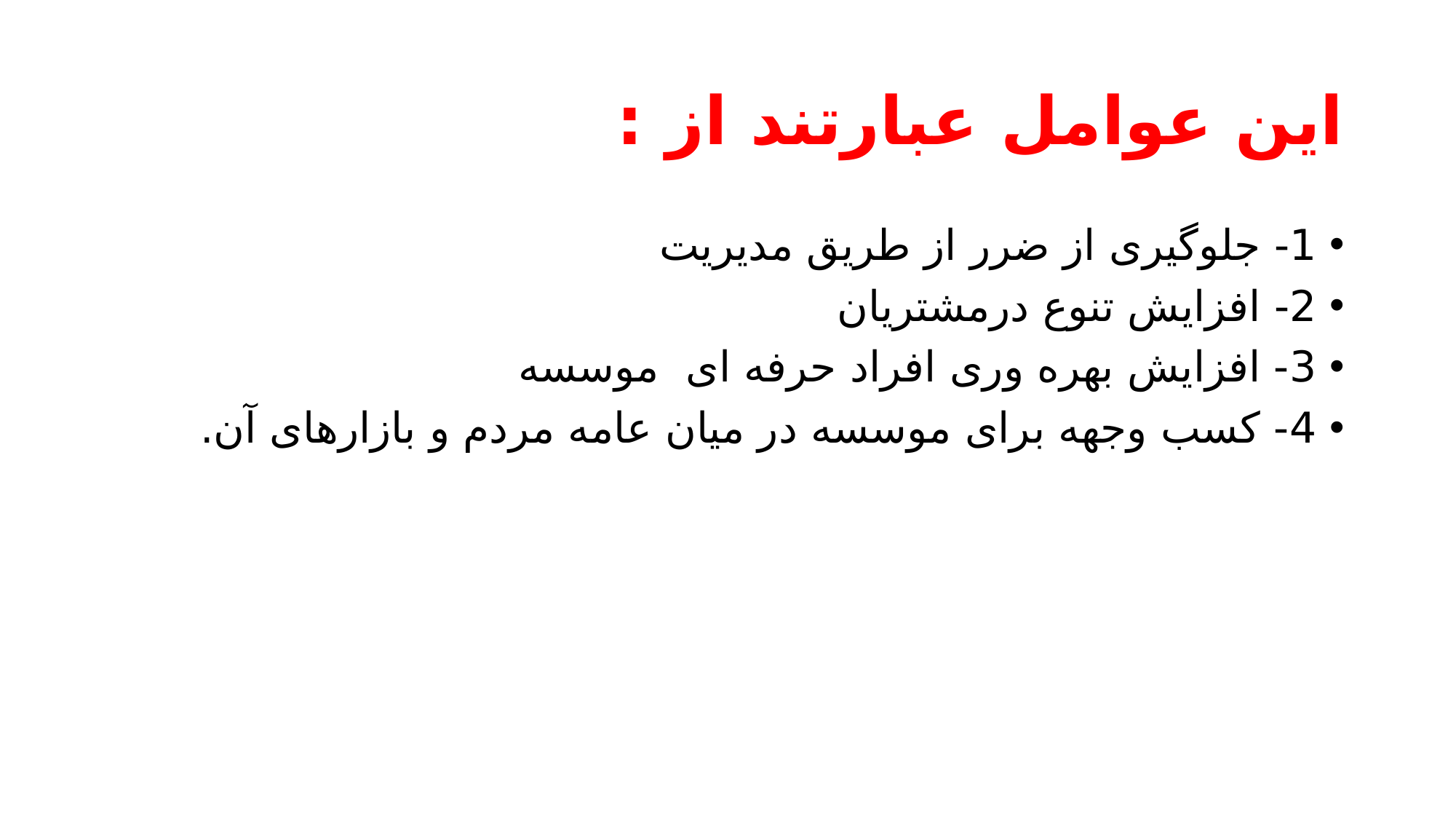

# این عوامل عبارتند از :
1- جلوگیری از ضرر از طریق مدیریت
2- افزایش تنوع درمشتریان
3- افزایش بهره وری افراد حرفه ای  موسسه
4- کسب وجهه برای موسسه در میان عامه مردم و بازارهای آن.